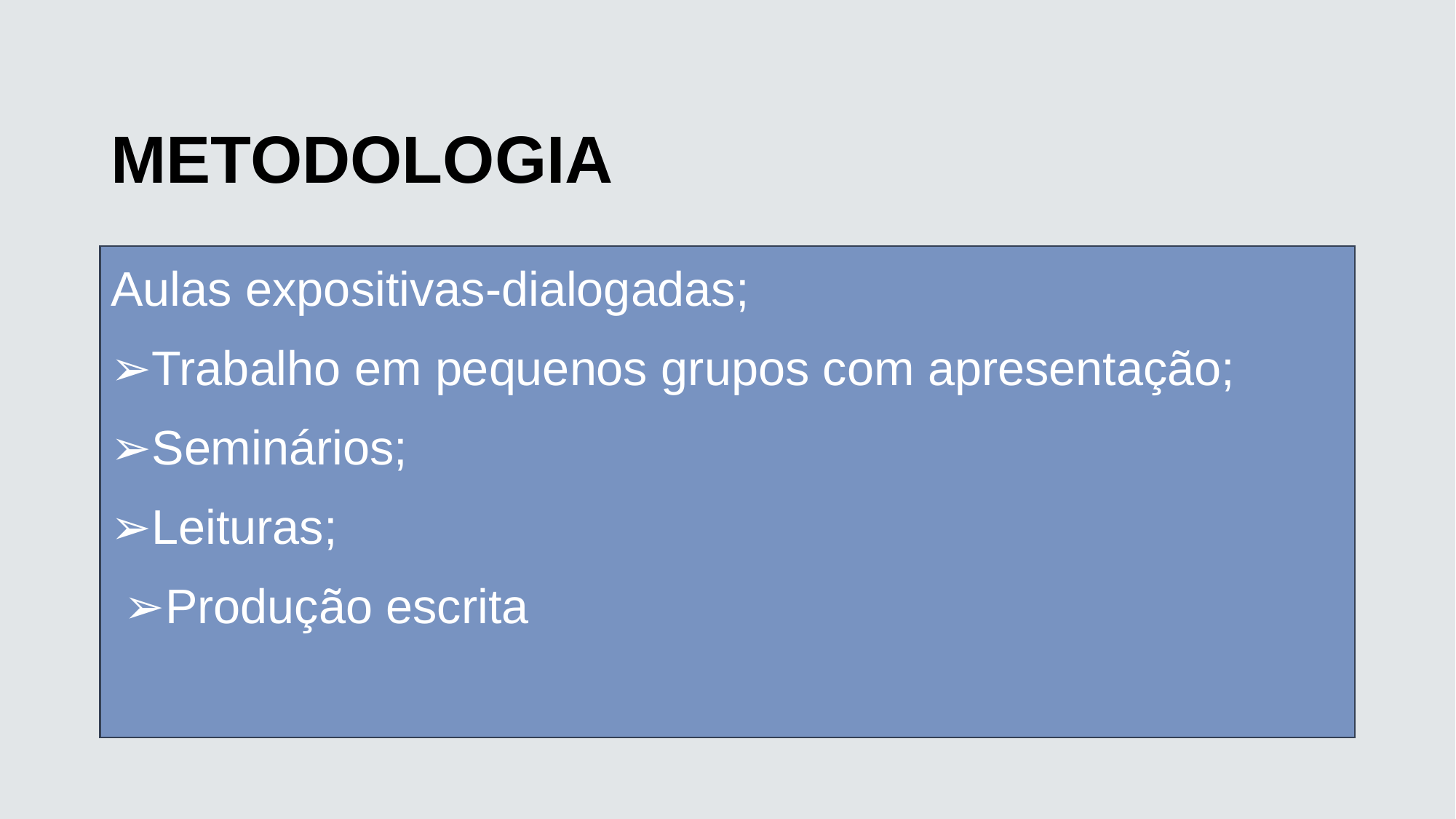

# METODOLOGIA
Aulas expositivas-dialogadas;
➢Trabalho em pequenos grupos com apresentação;
➢Seminários;
➢Leituras;
 ➢Produção escrita